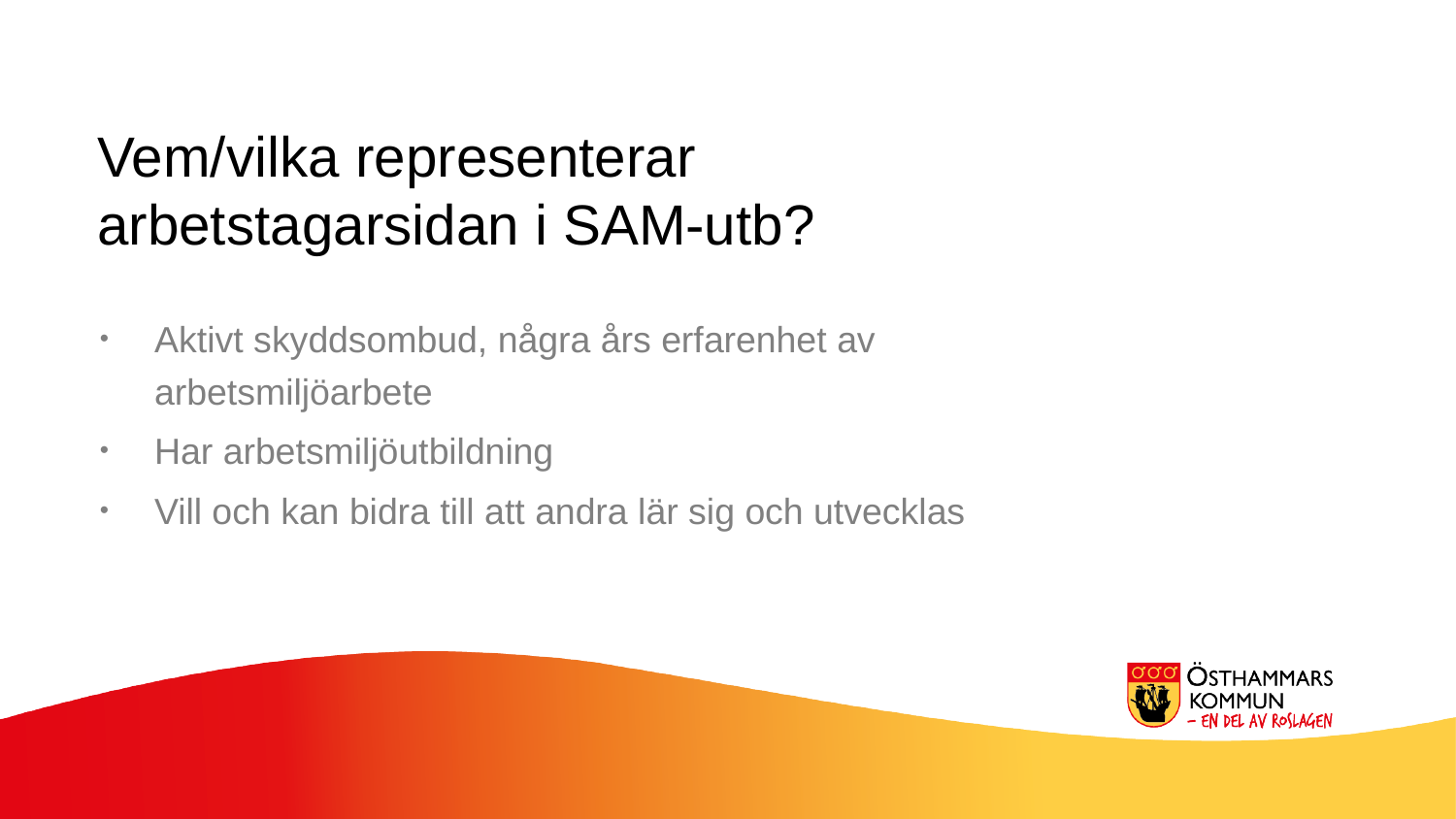

Vem/vilka representerar arbetstagarsidan i SAM-utb?
Aktivt skyddsombud, några års erfarenhet av arbetsmiljöarbete
Har arbetsmiljöutbildning
Vill och kan bidra till att andra lär sig och utvecklas